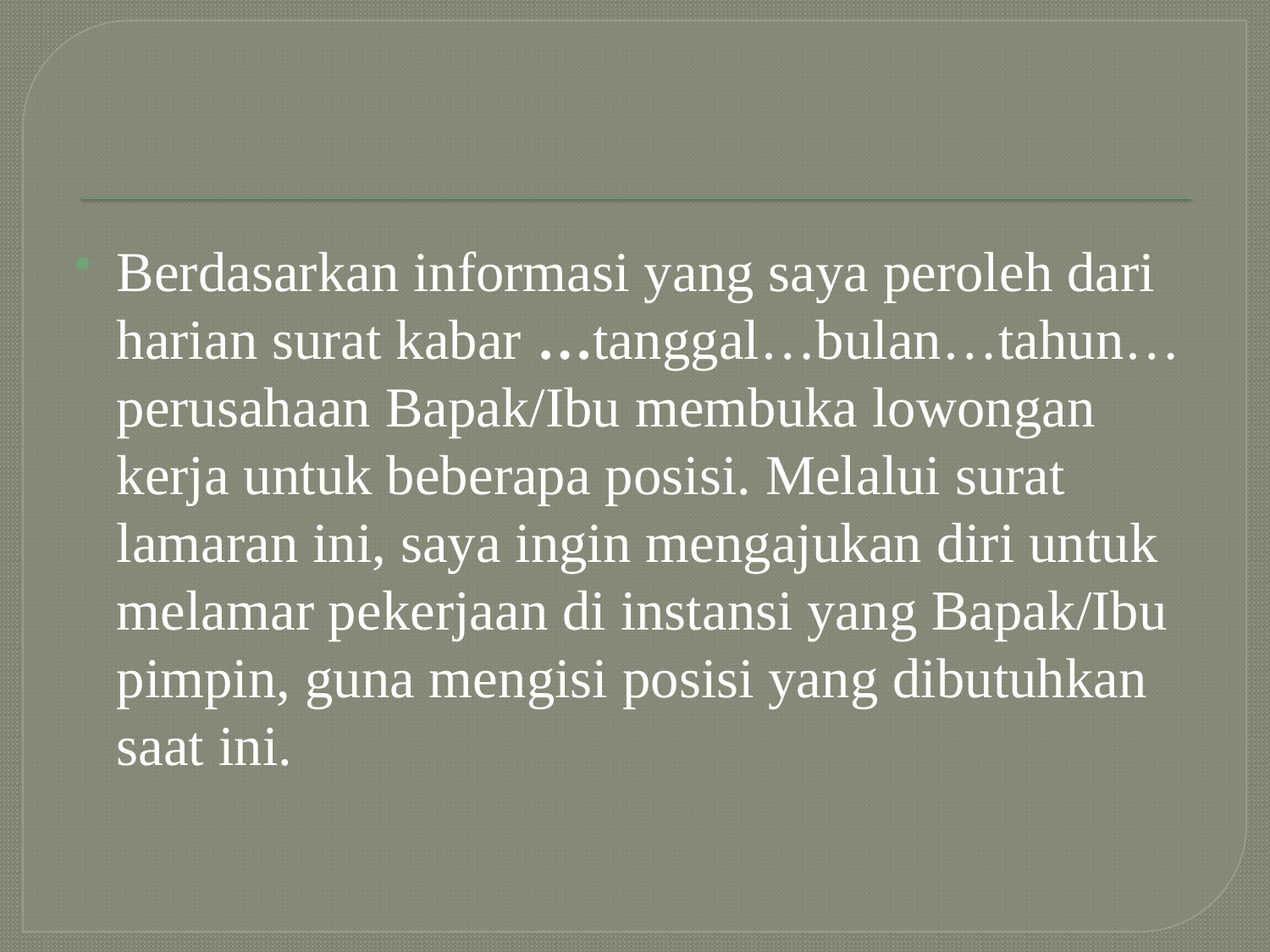

Berdasarkan informasi yang saya peroleh dari harian surat kabar …tanggal…bulan…tahun… perusahaan Bapak/Ibu membuka lowongan kerja untuk beberapa posisi. Melalui surat lamaran ini, saya ingin mengajukan diri untuk melamar pekerjaan di instansi yang Bapak/Ibu pimpin, guna mengisi posisi yang dibutuhkan saat ini.